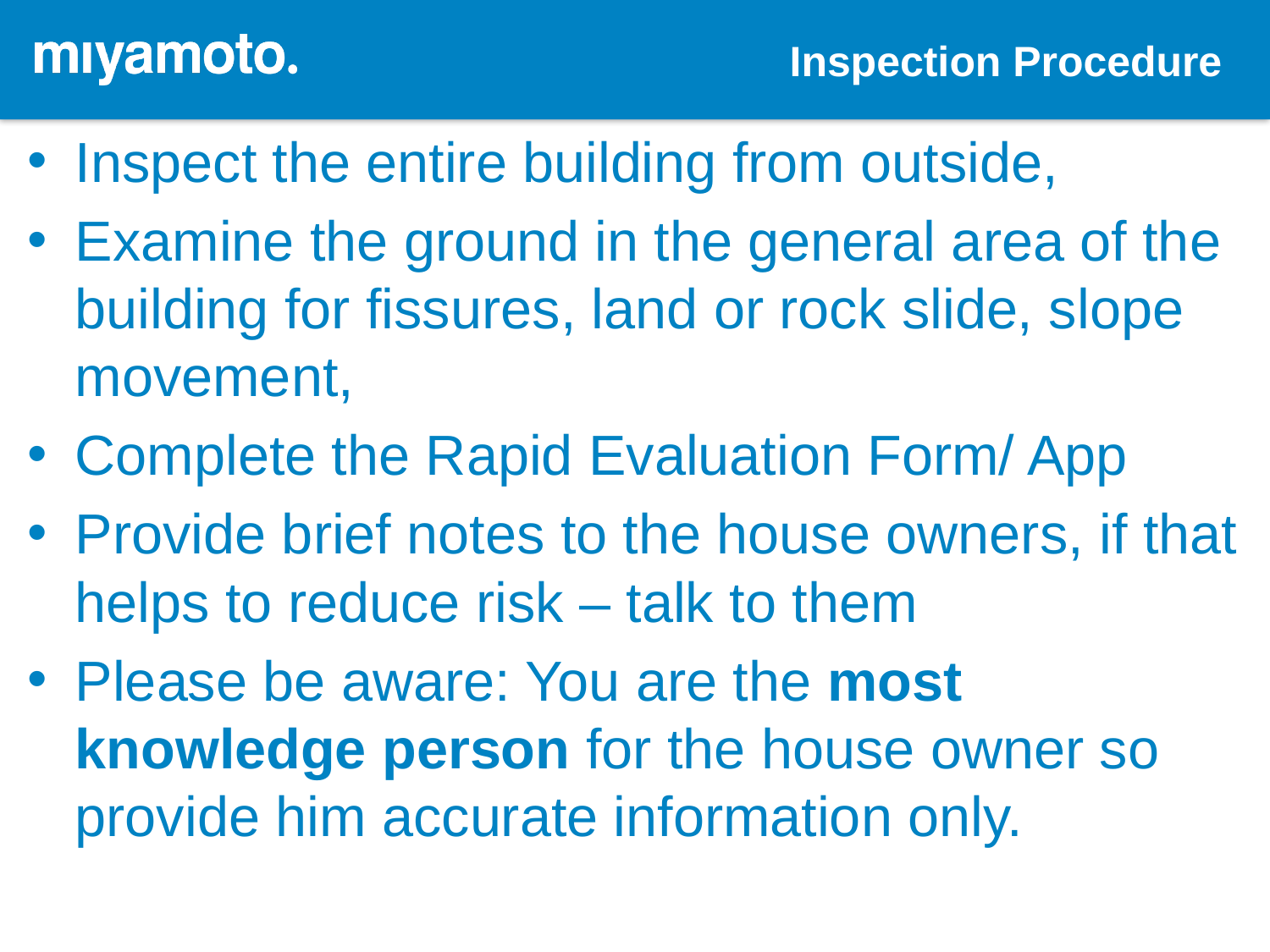

Inspection Procedure
Inspect the entire building from outside,
Examine the ground in the general area of the building for fissures, land or rock slide, slope movement,
Complete the Rapid Evaluation Form/ App
Provide brief notes to the house owners, if that helps to reduce risk – talk to them
Please be aware: You are the most knowledge person for the house owner so provide him accurate information only.